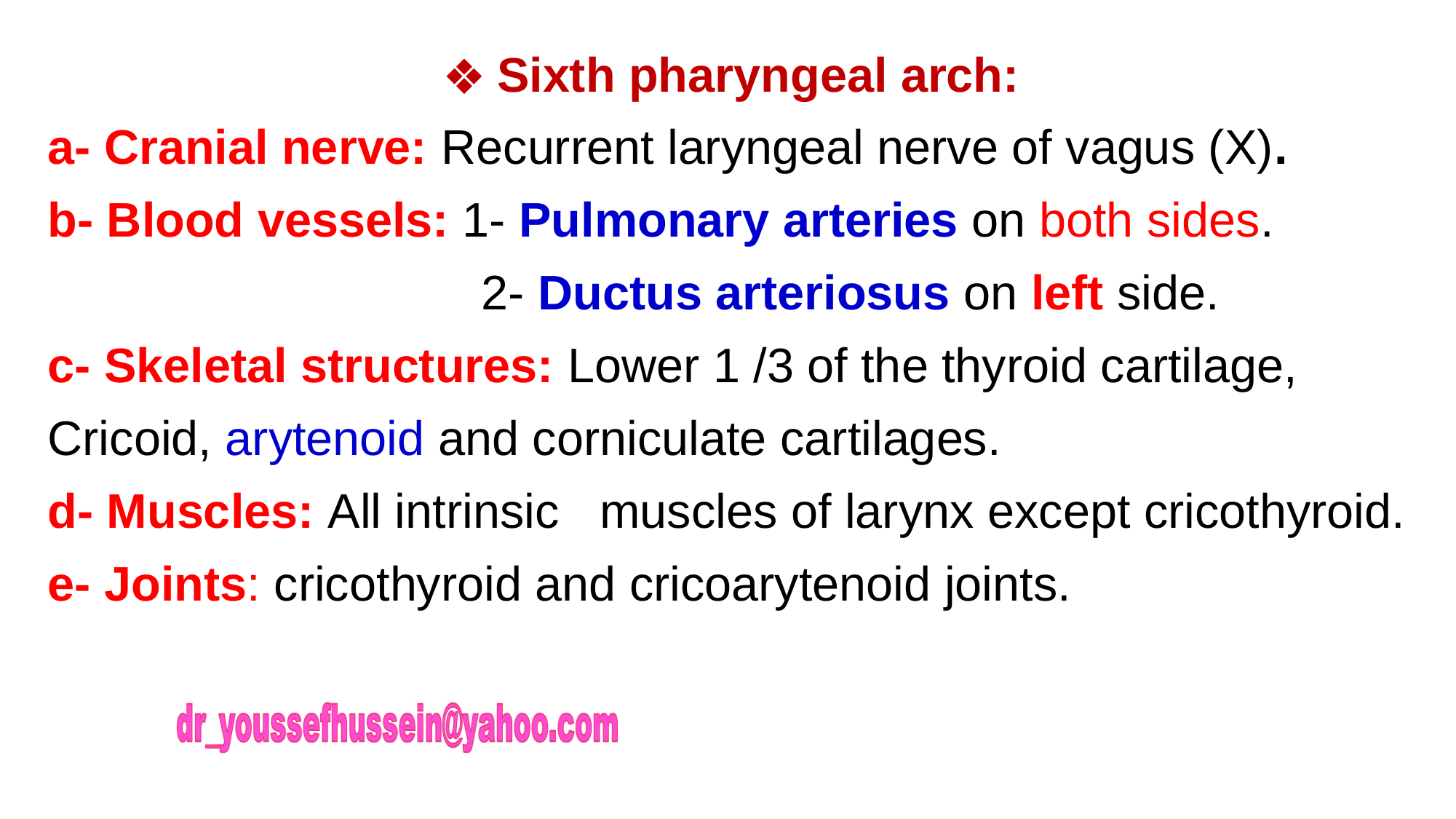

Sixth pharyngeal arch:
a- Cranial nerve: Recurrent laryngeal nerve of vagus (X).
b- Blood vessels: 1- Pulmonary arteries on both sides.
		                2- Ductus arteriosus on left side.
c- Skeletal structures: Lower 1 /3 of the thyroid cartilage, Cricoid, arytenoid and corniculate cartilages.
d- Muscles: All intrinsic   muscles of larynx except cricothyroid.
e- Joints: cricothyroid and cricoarytenoid joints.